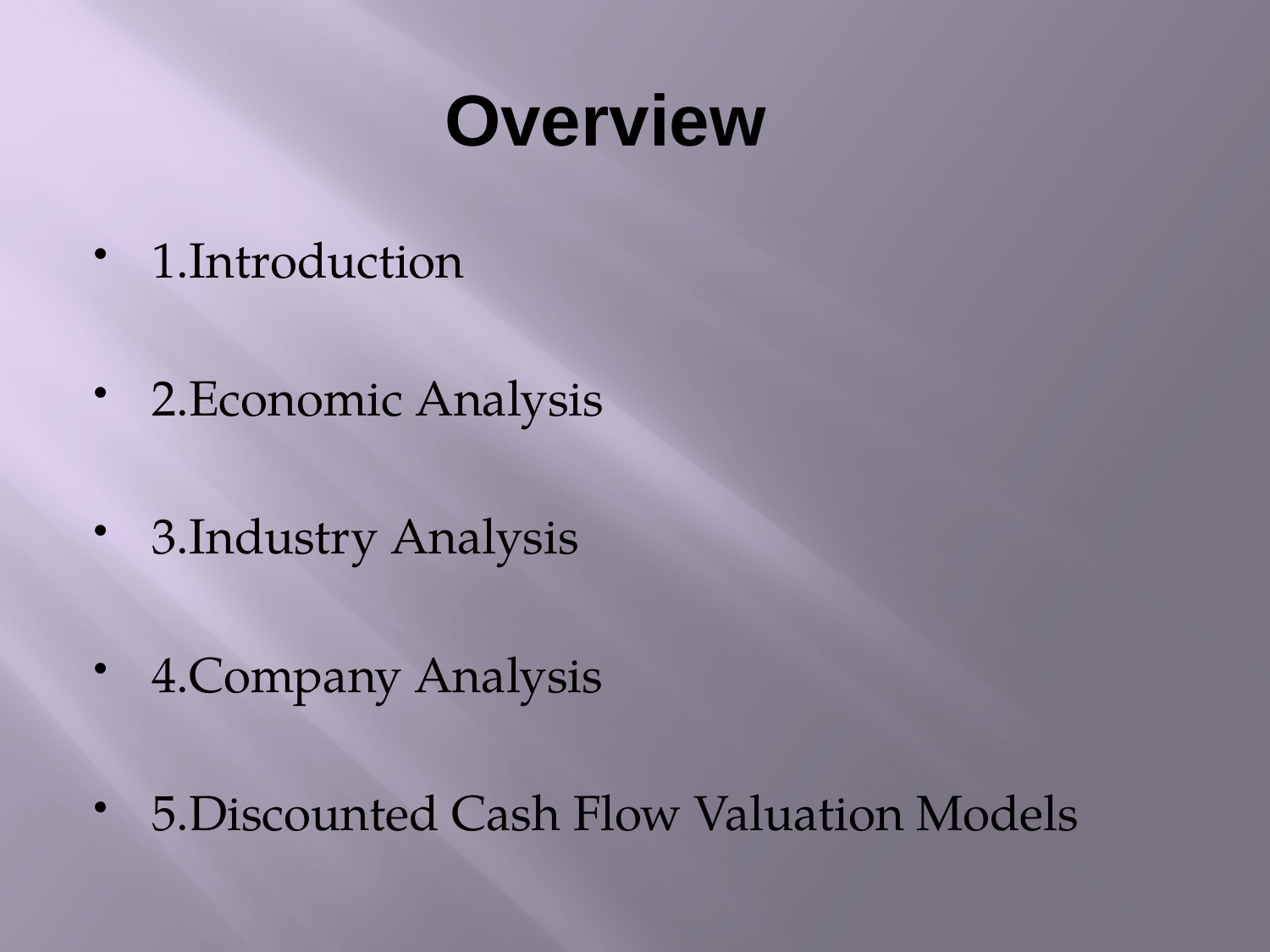

# Overview
1.Introduction

2.Economic Analysis

3.Industry Analysis

4.Company Analysis

5.Discounted Cash Flow Valuation Models